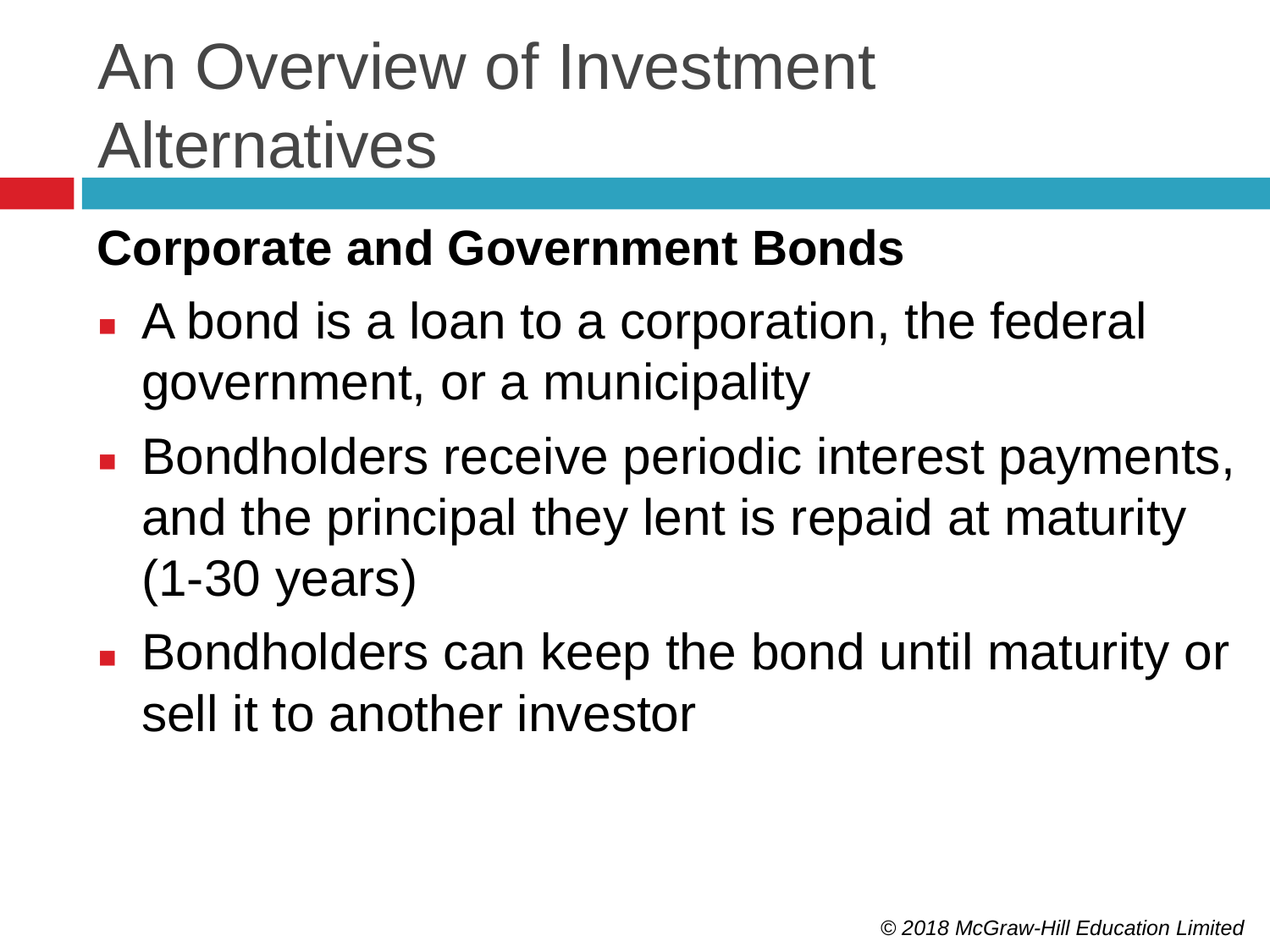

# An Overview of Investment Alternatives
Corporate and Government Bonds
A bond is a loan to a corporation, the federal government, or a municipality
Bondholders receive periodic interest payments, and the principal they lent is repaid at maturity (1-30 years)
Bondholders can keep the bond until maturity or sell it to another investor

© 2018 McGraw-Hill Education Limited